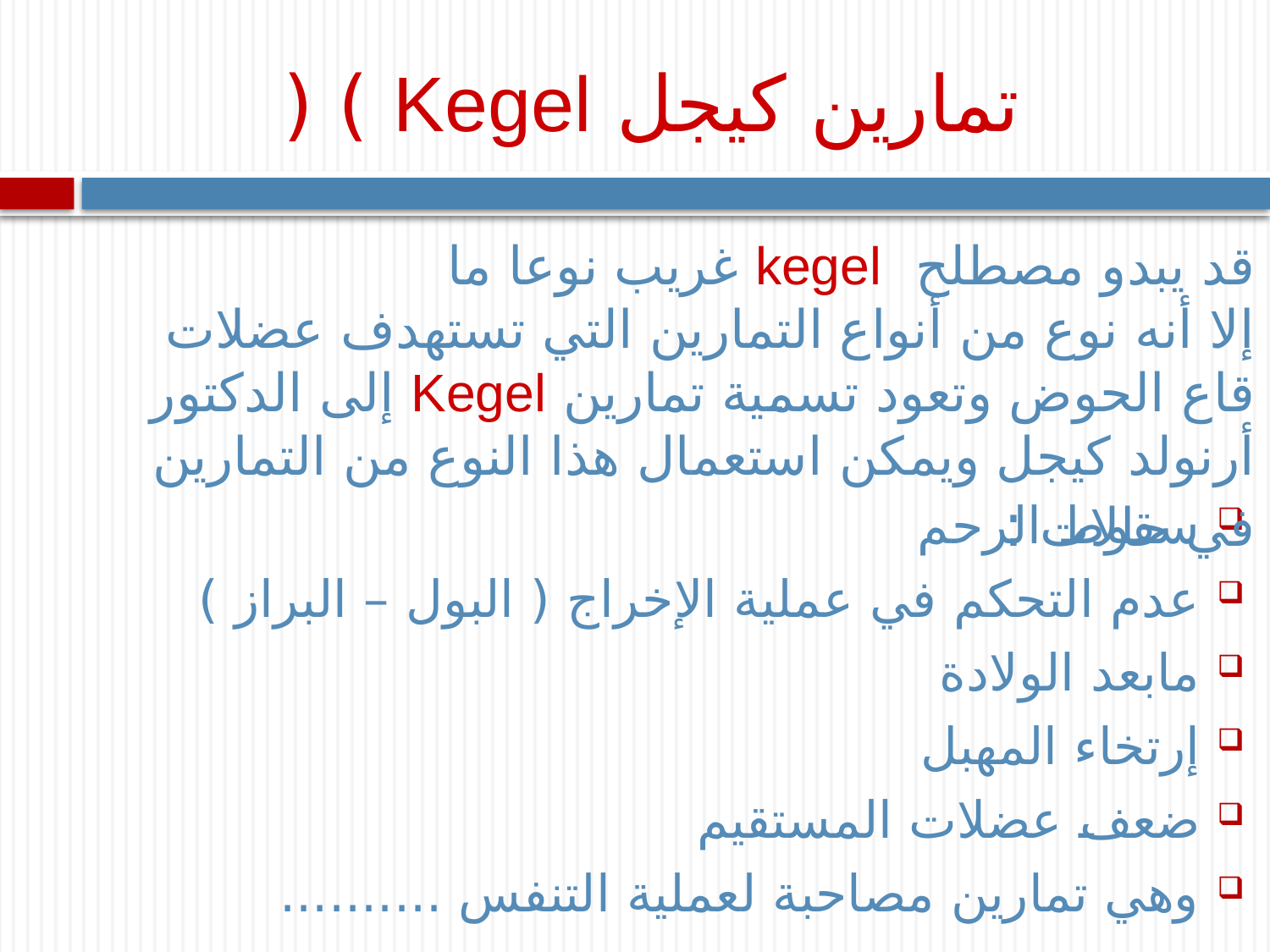

# تمارين كيجل Kegel ) (
قد يبدو مصطلح  kegel غريب نوعا ما
إلا أنه نوع من أنواع التمارين التي تستهدف عضلات قاع الحوض وتعود تسمية تمارين Kegel إلى الدكتور أرنولد كيجل ويمكن استعمال هذا النوع من التمارين في حالات :

سقوط الرحم
عدم التحكم في عملية الإخراج ( البول – البراز )
مابعد الولادة
إرتخاء المهبل
ضعف عضلات المستقيم
وهي تمارين مصاحبة لعملية التنفس ..........